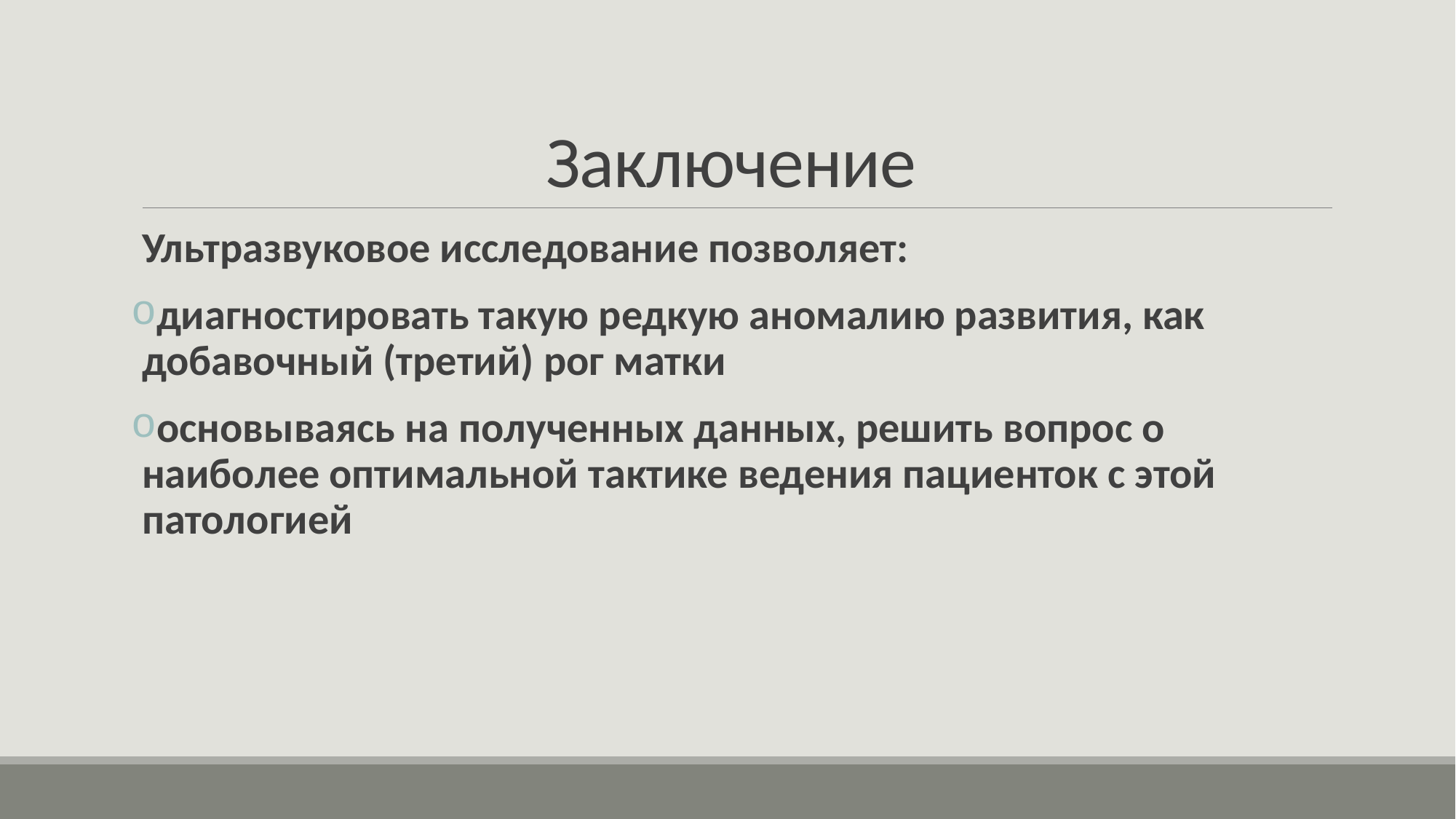

# Заключение
Ультразвуковое исследование позволяет:
диагностировать такую редкую аномалию развития, как добавочный (третий) рог матки
основываясь на полученных данных, решить вопрос о наиболее оптимальной тактике ведения пациенток с этой патологией